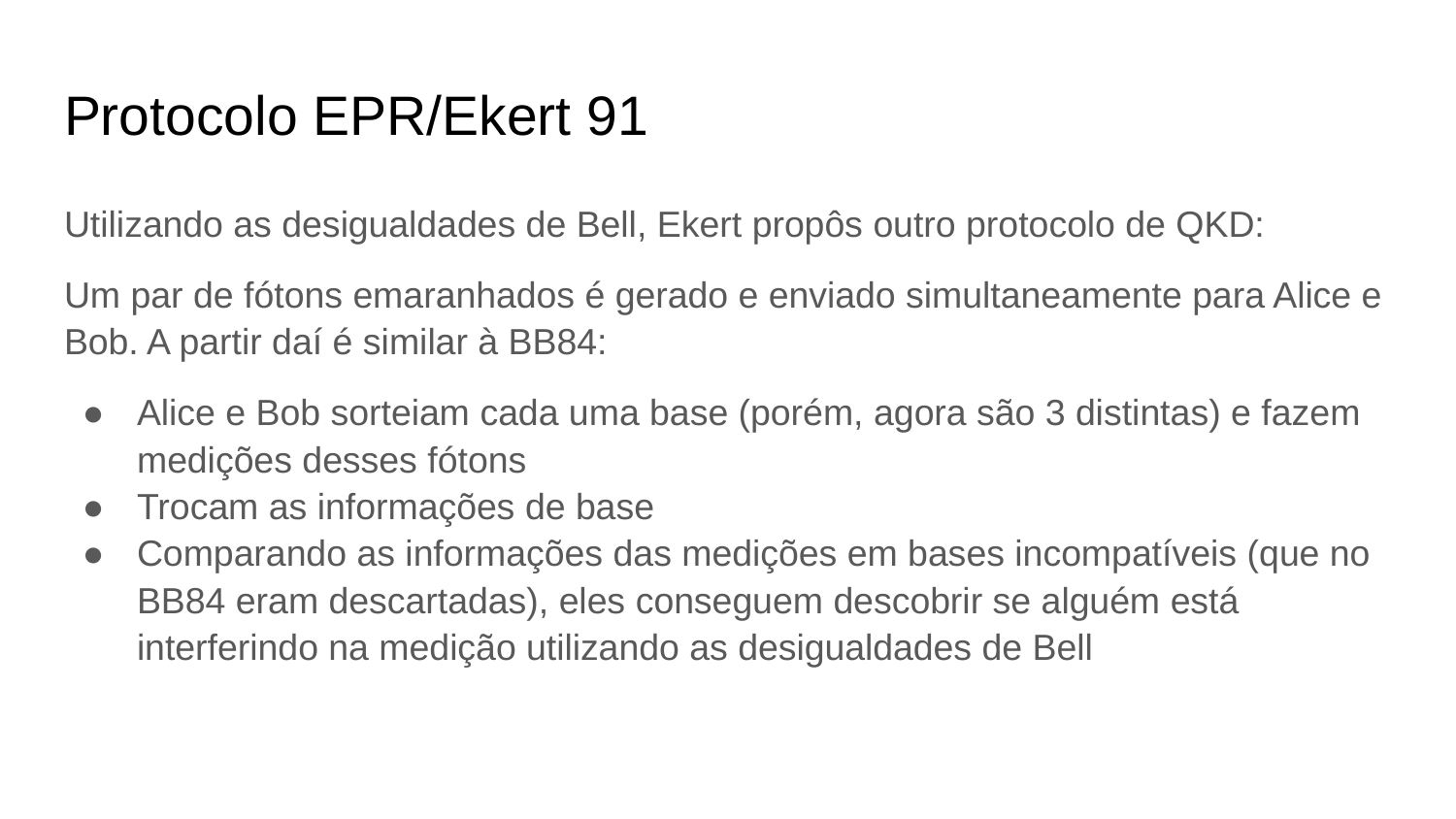

# Protocolo EPR/Ekert 91
Utilizando as desigualdades de Bell, Ekert propôs outro protocolo de QKD:
Um par de fótons emaranhados é gerado e enviado simultaneamente para Alice e Bob. A partir daí é similar à BB84:
Alice e Bob sorteiam cada uma base (porém, agora são 3 distintas) e fazem medições desses fótons
Trocam as informações de base
Comparando as informações das medições em bases incompatíveis (que no BB84 eram descartadas), eles conseguem descobrir se alguém está interferindo na medição utilizando as desigualdades de Bell